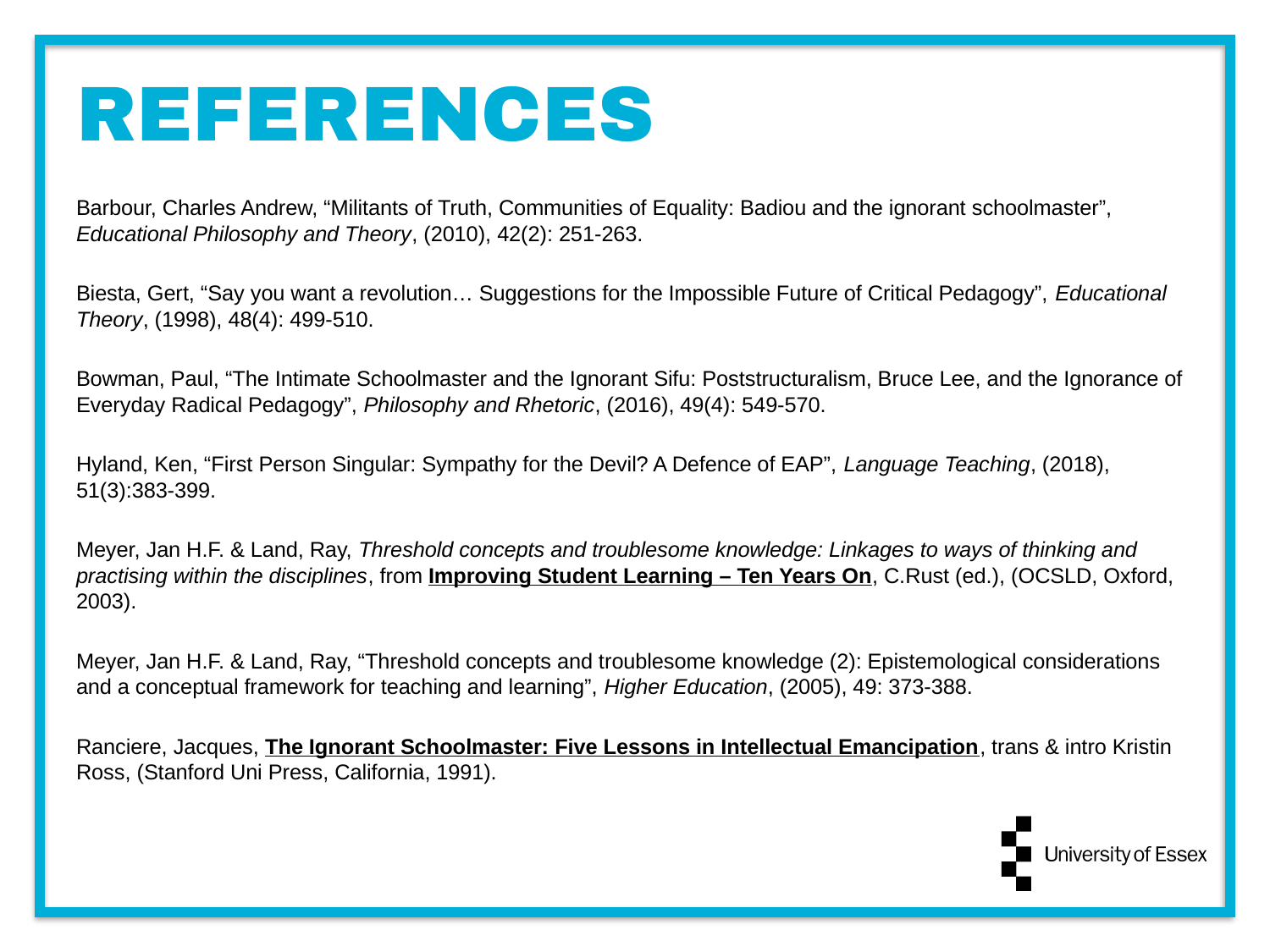

REFERENCES
Barbour, Charles Andrew, “Militants of Truth, Communities of Equality: Badiou and the ignorant schoolmaster”, Educational Philosophy and Theory, (2010), 42(2): 251-263.

Biesta, Gert, “Say you want a revolution… Suggestions for the Impossible Future of Critical Pedagogy”, Educational Theory, (1998), 48(4): 499-510.

Bowman, Paul, “The Intimate Schoolmaster and the Ignorant Sifu: Poststructuralism, Bruce Lee, and the Ignorance of Everyday Radical Pedagogy”, Philosophy and Rhetoric, (2016), 49(4): 549-570.

Hyland, Ken, “First Person Singular: Sympathy for the Devil? A Defence of EAP”, Language Teaching, (2018), 51(3):383-399.

Meyer, Jan H.F. & Land, Ray, Threshold concepts and troublesome knowledge: Linkages to ways of thinking and practising within the disciplines, from Improving Student Learning – Ten Years On, C.Rust (ed.), (OCSLD, Oxford, 2003).

Meyer, Jan H.F. & Land, Ray, “Threshold concepts and troublesome knowledge (2): Epistemological considerations and a conceptual framework for teaching and learning”, Higher Education, (2005), 49: 373-388.

Ranciere, Jacques, The Ignorant Schoolmaster: Five Lessons in Intellectual Emancipation, trans & intro Kristin Ross, (Stanford Uni Press, California, 1991).